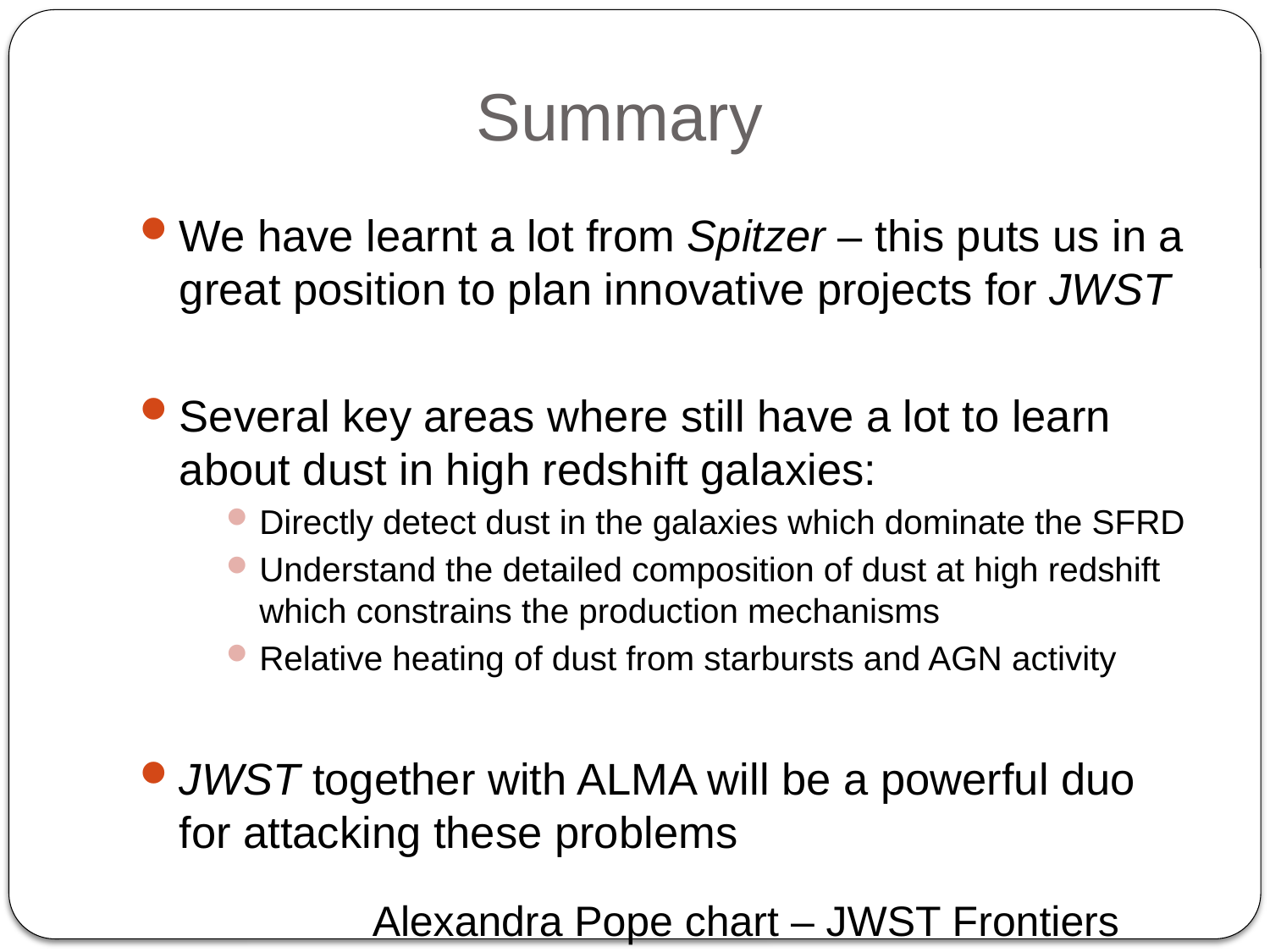

# Summary
We have learnt a lot from Spitzer – this puts us in a great position to plan innovative projects for JWST

Several key areas where still have a lot to learn about dust in high redshift galaxies:
Directly detect dust in the galaxies which dominate the SFRD
Understand the detailed composition of dust at high redshift which constrains the production mechanisms
Relative heating of dust from starbursts and AGN activity

JWST together with ALMA will be a powerful duo for attacking these problems
Alexandra Pope chart – JWST Frontiers